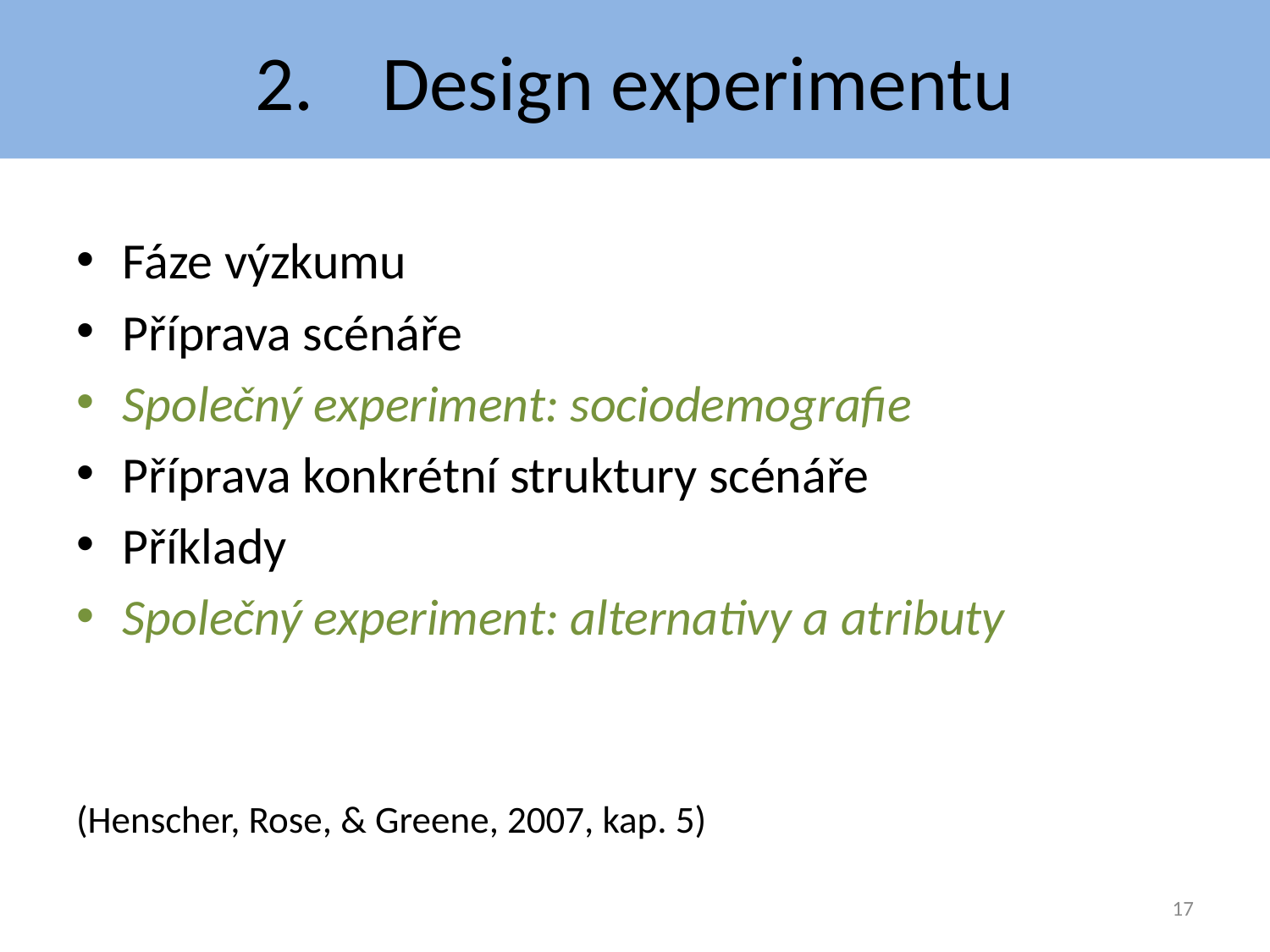

# 2.	Design experimentu
Fáze výzkumu
Příprava scénáře
Společný experiment: sociodemografie
Příprava konkrétní struktury scénáře
Příklady
Společný experiment: alternativy a atributy

(Henscher, Rose, & Greene, 2007, kap. 5)
17